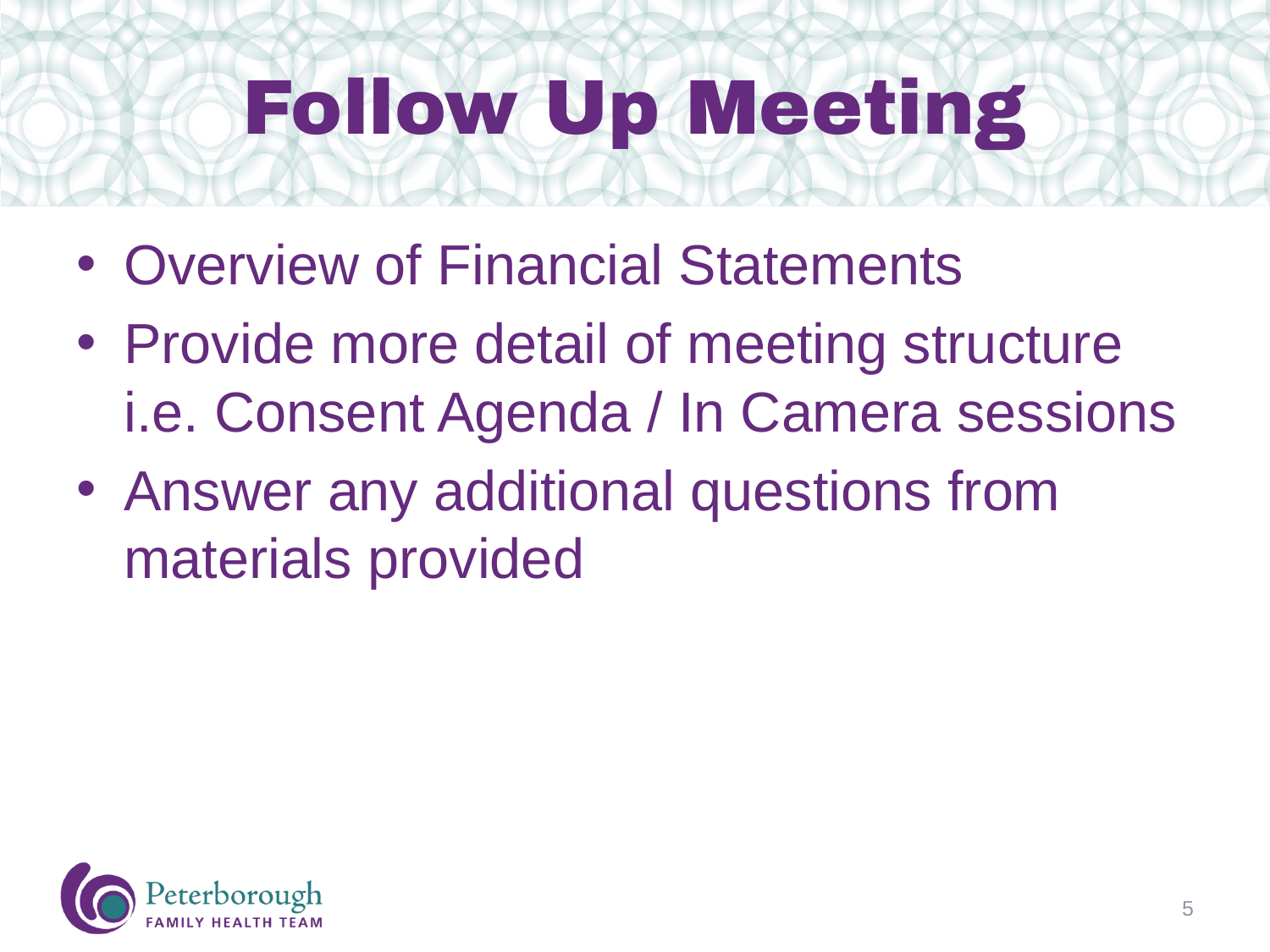

# Follow Up Meeting
Overview of Financial Statements
Provide more detail of meeting structure i.e. Consent Agenda / In Camera sessions
Answer any additional questions from materials provided

5